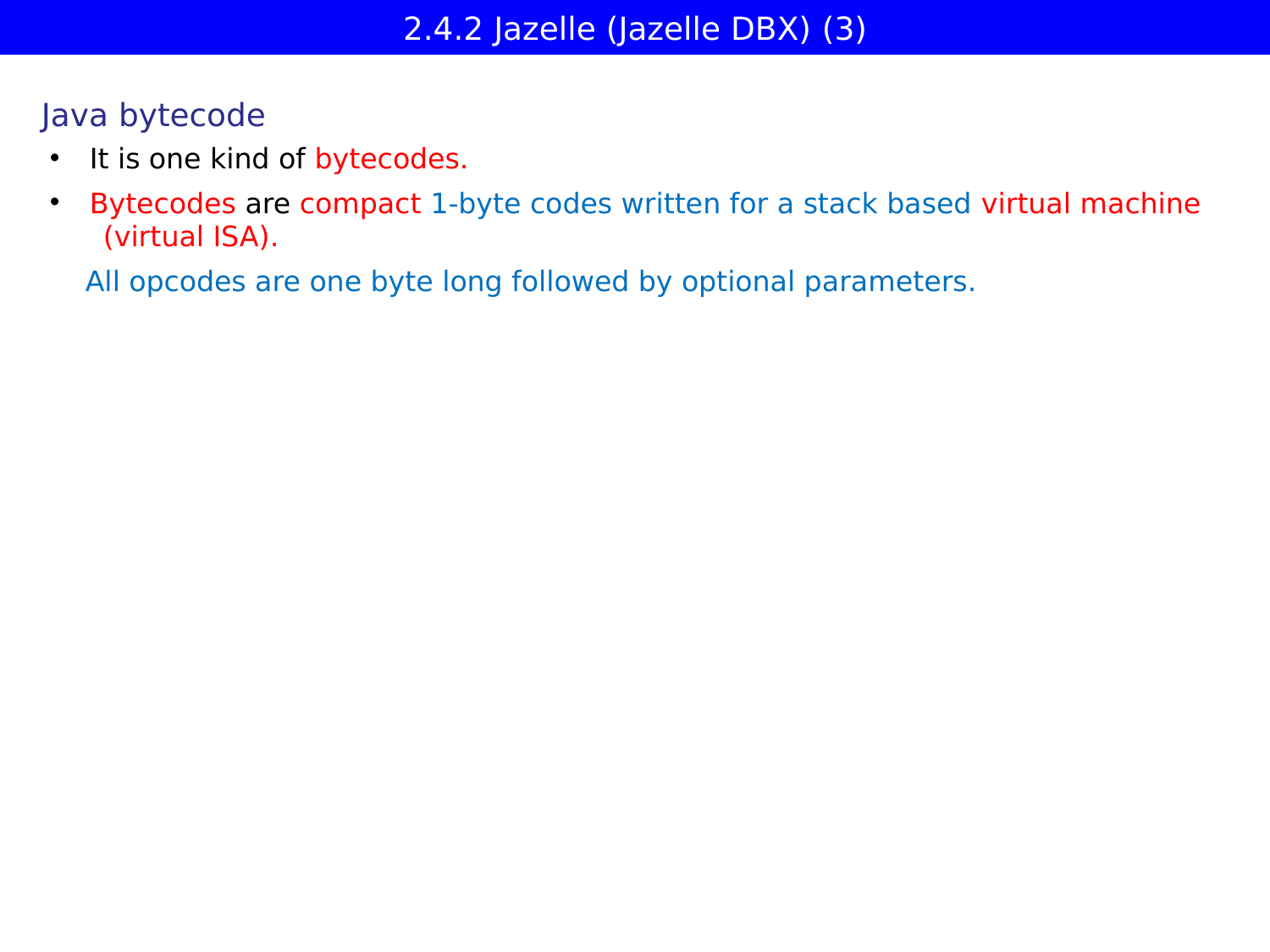

# 2.4.2 Jazelle (Jazelle DBX) (3)
 Java bytecode
It is one kind of bytecodes.
Bytecodes are compact 1-byte codes written for a stack based virtual machine
      (virtual ISA).
    All opcodes are one byte long followed by optional parameters.